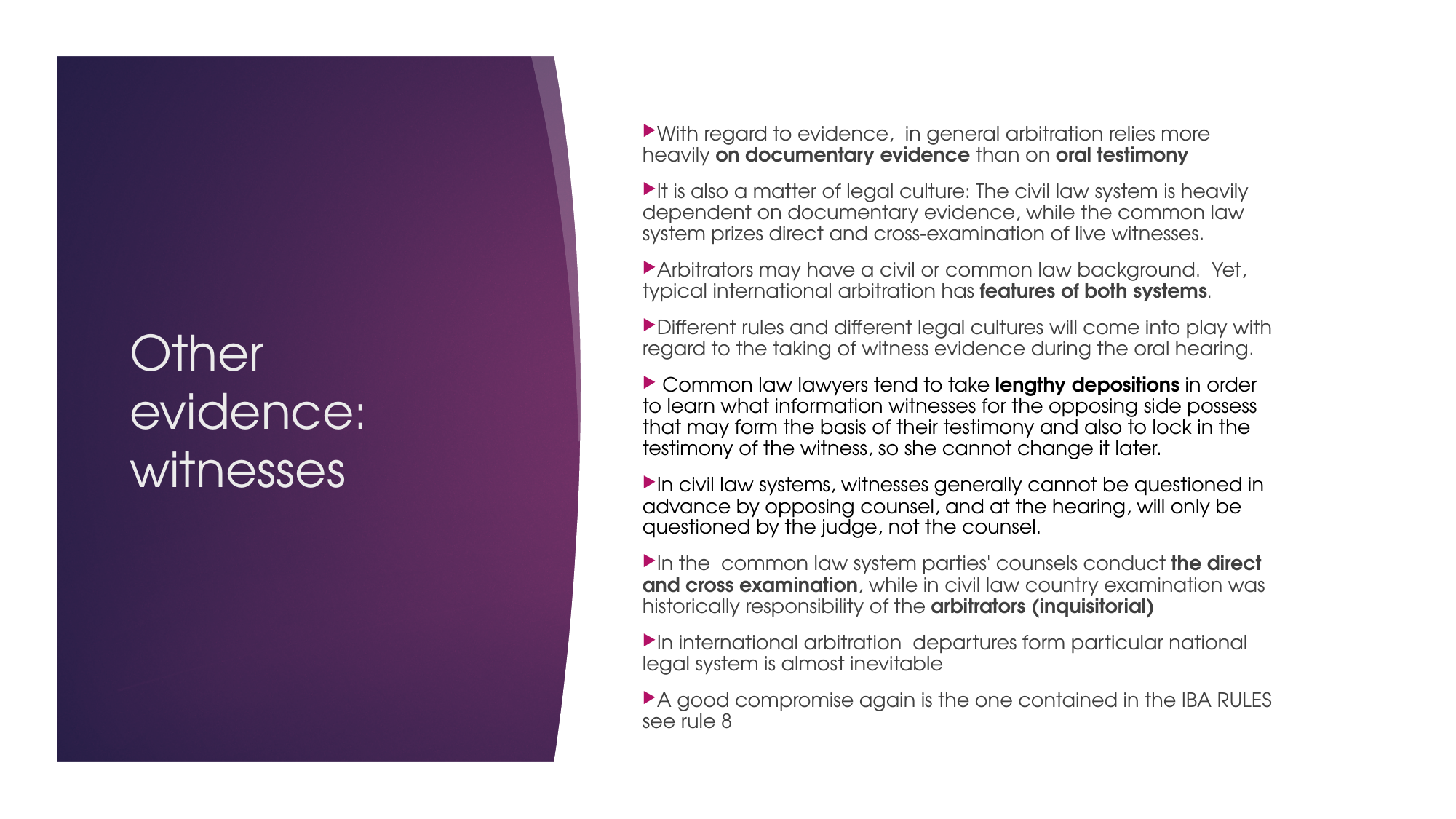

With regard to evidence,  in general arbitration relies more heavily on documentary evidence than on oral testimony
It is also a matter of legal culture: The civil law system is heavily dependent on documentary evidence, while the common law system prizes direct and cross-examination of live witnesses.
Arbitrators may have a civil or common law background.  Yet, typical international arbitration has features of both systems.
Different rules and different legal cultures will come into play with regard to the taking of witness evidence during the oral hearing.
 Common law lawyers tend to take lengthy depositions in order to learn what information witnesses for the opposing side possess that may form the basis of their testimony and also to lock in the testimony of the witness, so she cannot change it later.
In civil law systems, witnesses generally cannot be questioned in advance by opposing counsel, and at the hearing, will only be questioned by the judge, not the counsel.
In the  common law system parties' counsels conduct the direct and cross examination, while in civil law country examination was historically responsibility of the arbitrators (inquisitorial)
In international arbitration  departures form particular national legal system is almost inevitable
A good compromise again is the one contained in the IBA RULES see rule 8
Other evidence: witnesses

22/11/17